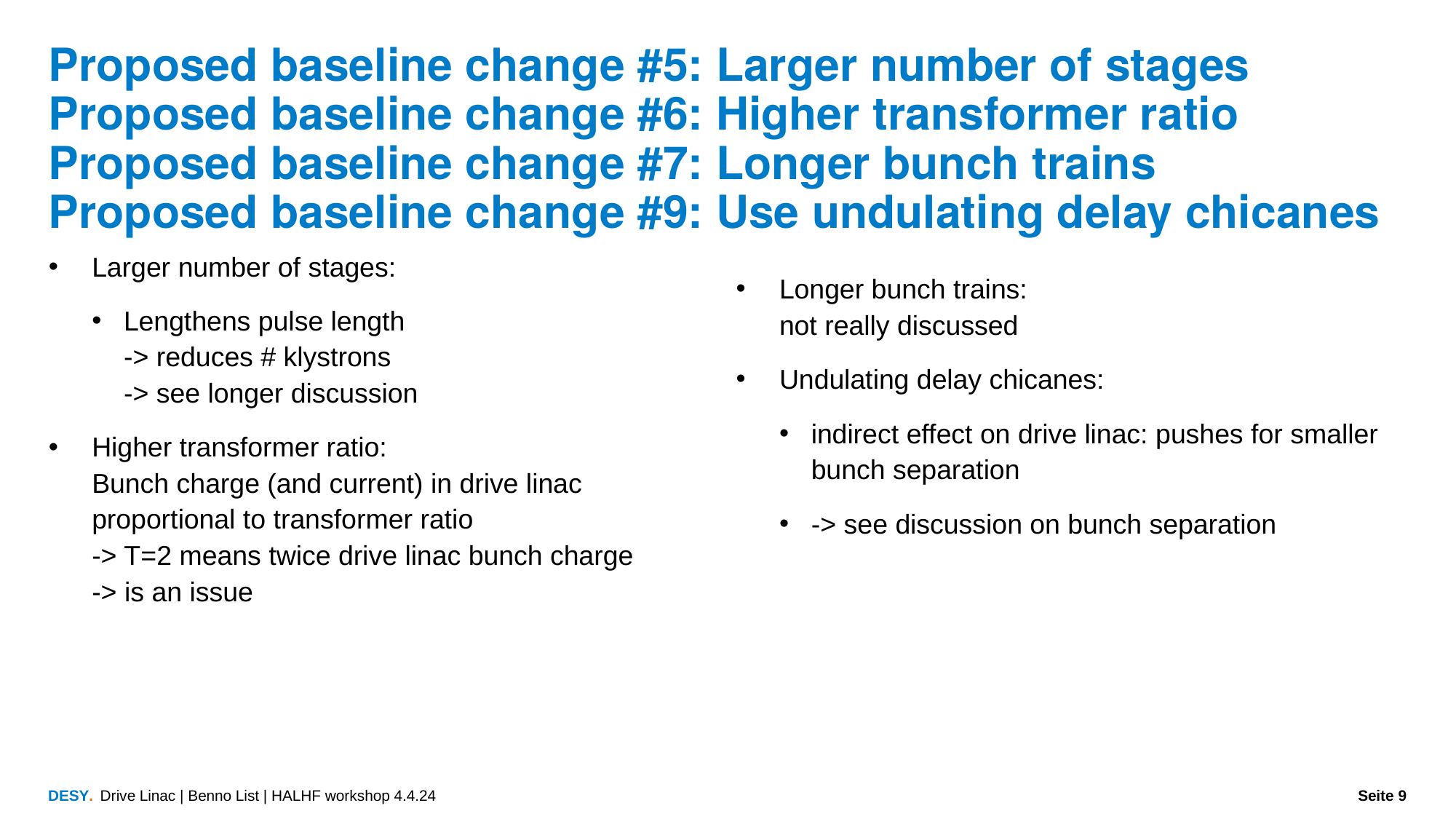

# Proposed baseline change #5: Larger number of stages Proposed baseline change #6: Higher transformer ratio  Proposed baseline change #7: Longer bunch trains  Proposed baseline change #9: Use undulating delay chicanes
Larger number of stages:
Lengthens pulse length
-> reduces # klystrons
-> see longer discussion
Higher transformer ratio:
Bunch charge (and current) in drive linac proportional to transformer ratio
-> T=2 means twice drive linac bunch charge
-> is an issue

Longer bunch trains:
not really discussed
Undulating delay chicanes:
indirect effect on drive linac: pushes for smaller bunch separation
-> see discussion on bunch separation
Drive Linac | Benno List | HALHF workshop 4.4.24